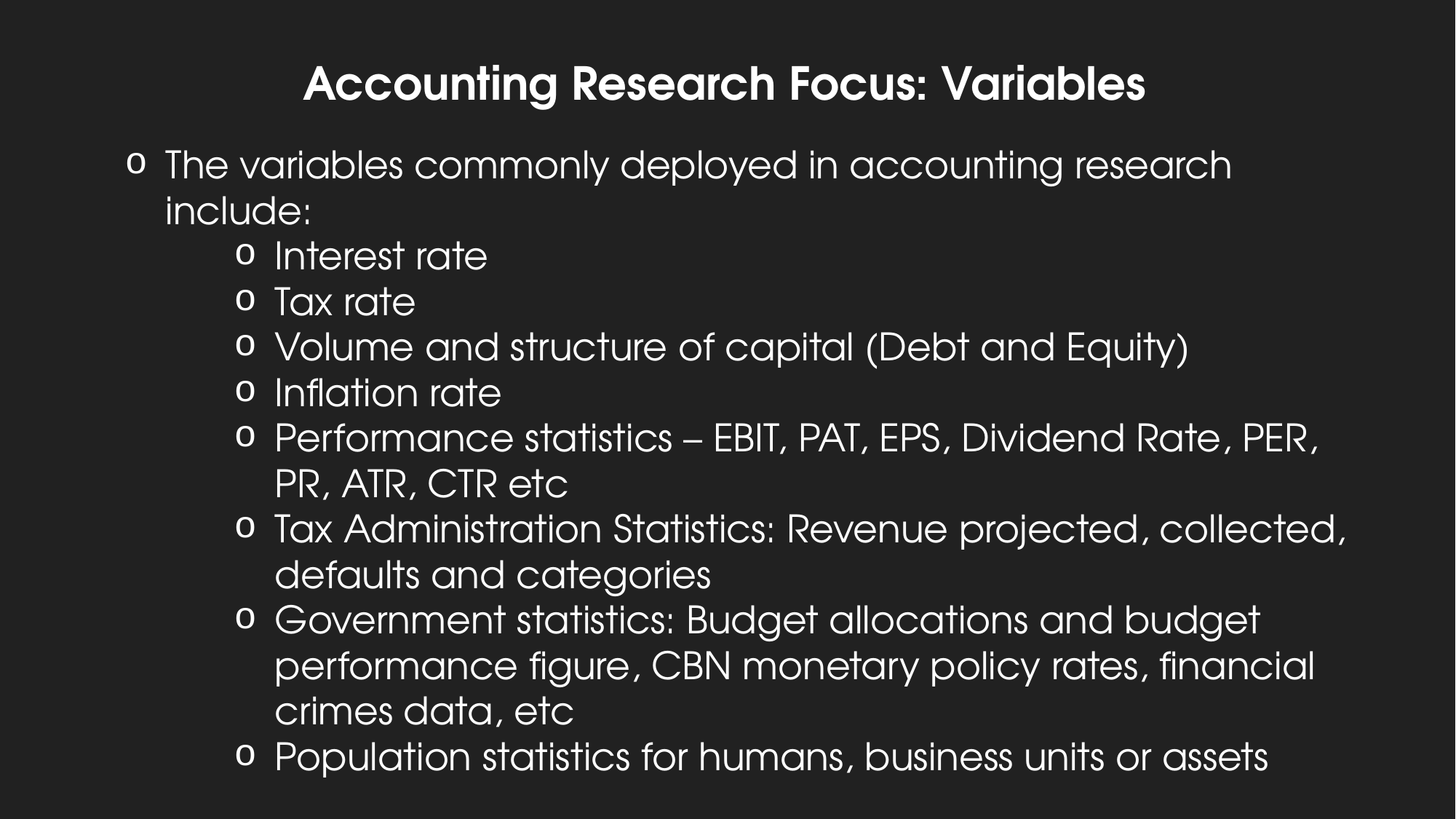

Accounting Research Focus: Variables
The variables commonly deployed in accounting research include:
Interest rate
Tax rate
Volume and structure of capital (Debt and Equity)
Inflation rate
Performance statistics – EBIT, PAT, EPS, Dividend Rate, PER, PR, ATR, CTR etc
Tax Administration Statistics: Revenue projected, collected, defaults and categories
Government statistics: Budget allocations and budget performance figure, CBN monetary policy rates, financial crimes data, etc
Population statistics for humans, business units or assets